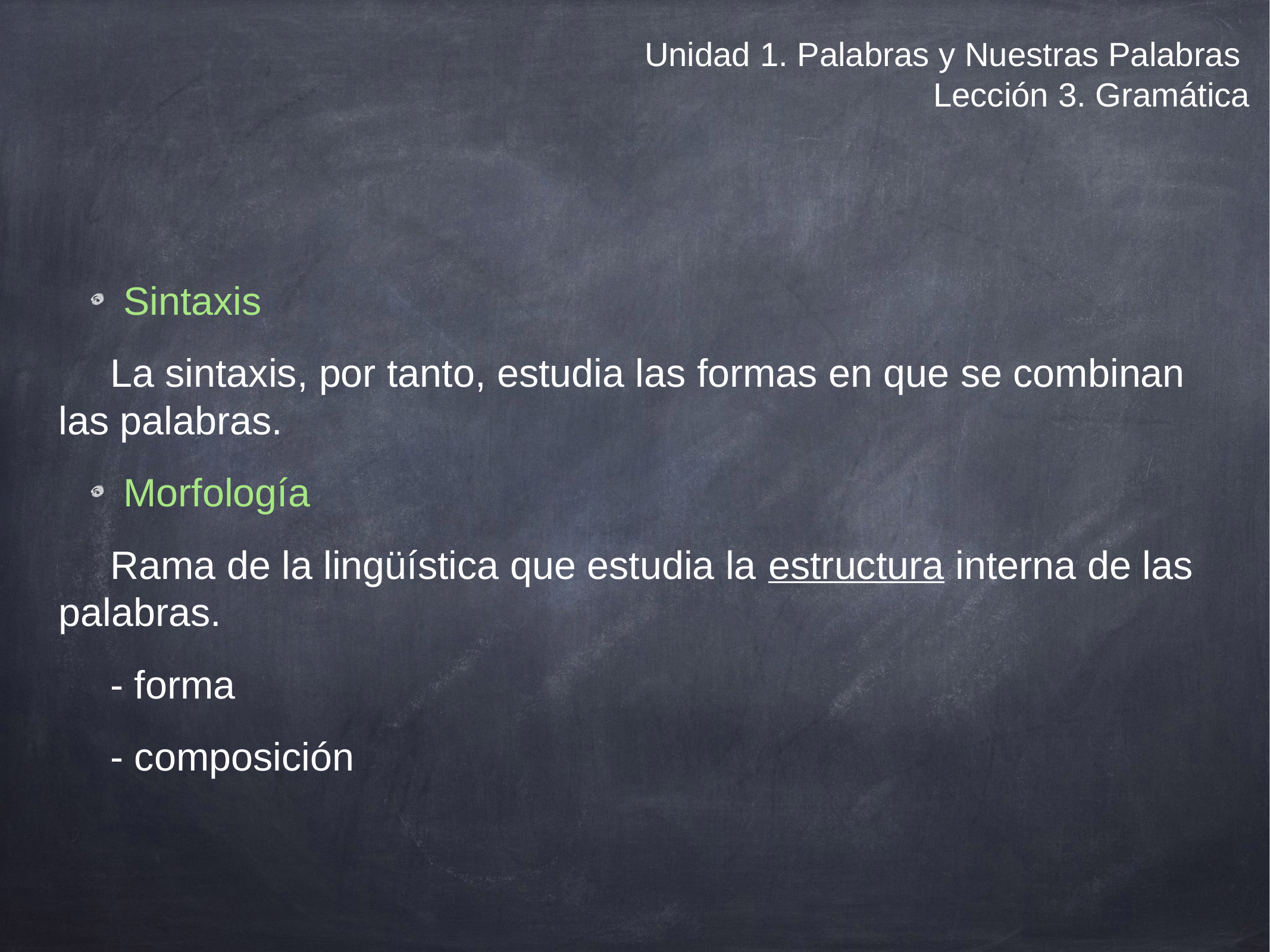

Unidad 1. Palabras y Nuestras Palabras
Lección 3. Gramática
Sintaxis
La sintaxis, por tanto, estudia las formas en que se combinan las palabras.
Morfología
Rama de la lingüística que estudia la estructura interna de las palabras.
- forma
- composición